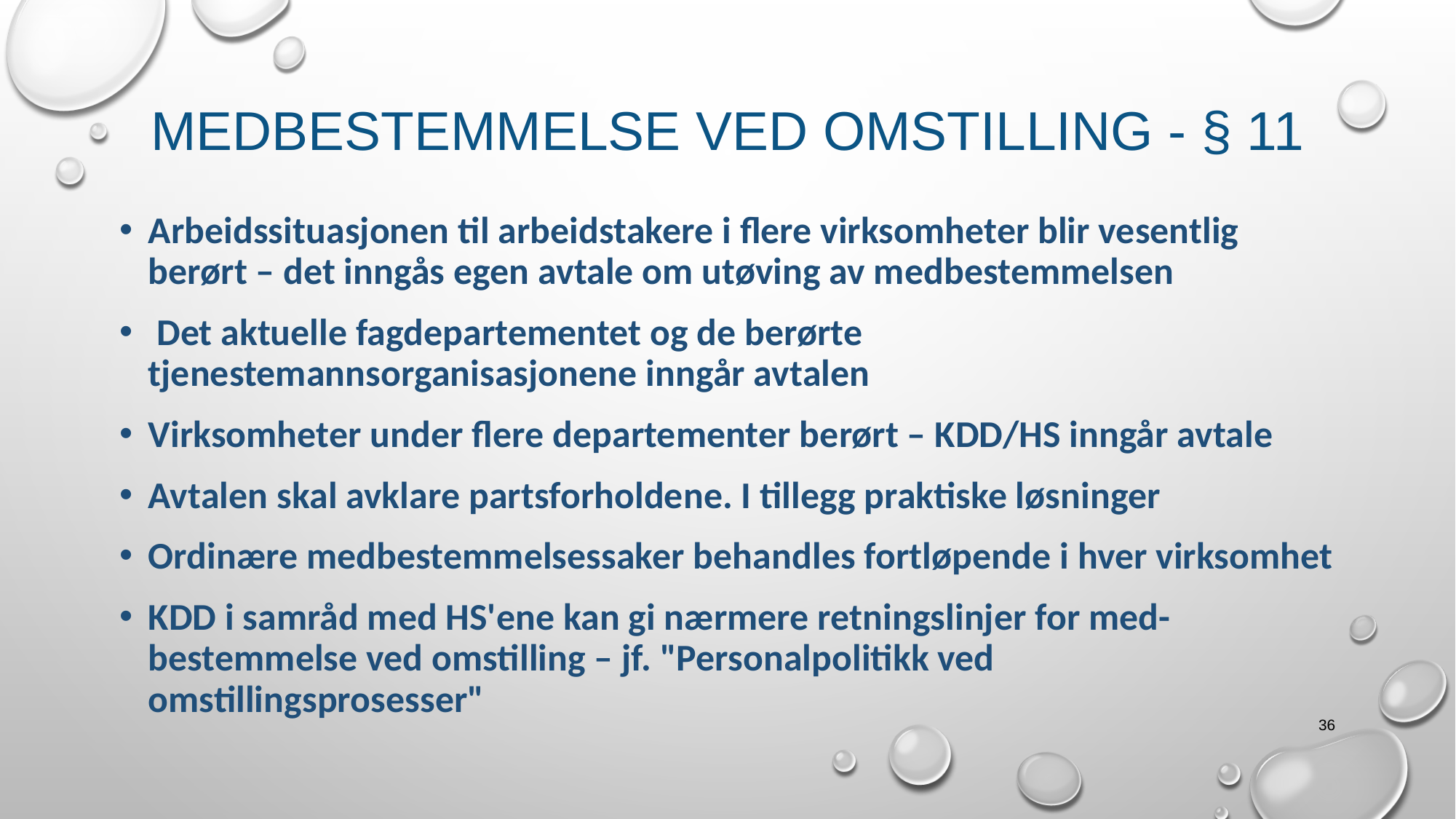

# Medbestemmelse ved omstilling - § 11
Arbeidssituasjonen til arbeidstakere i flere virksomheter blir vesentlig berørt – det inngås egen avtale om utøving av medbestemmelsen
 Det aktuelle fagdepartementet og de berørte tjenestemannsorganisasjonene inngår avtalen
Virksomheter under flere departementer berørt – KDD/HS inngår avtale
Avtalen skal avklare partsforholdene. I tillegg praktiske løsninger
Ordinære medbestemmelsessaker behandles fortløpende i hver virksomhet
KDD i samråd med HS'ene kan gi nærmere retningslinjer for med-bestemmelse ved omstilling – jf. "Personalpolitikk ved omstillingsprosesser"

36